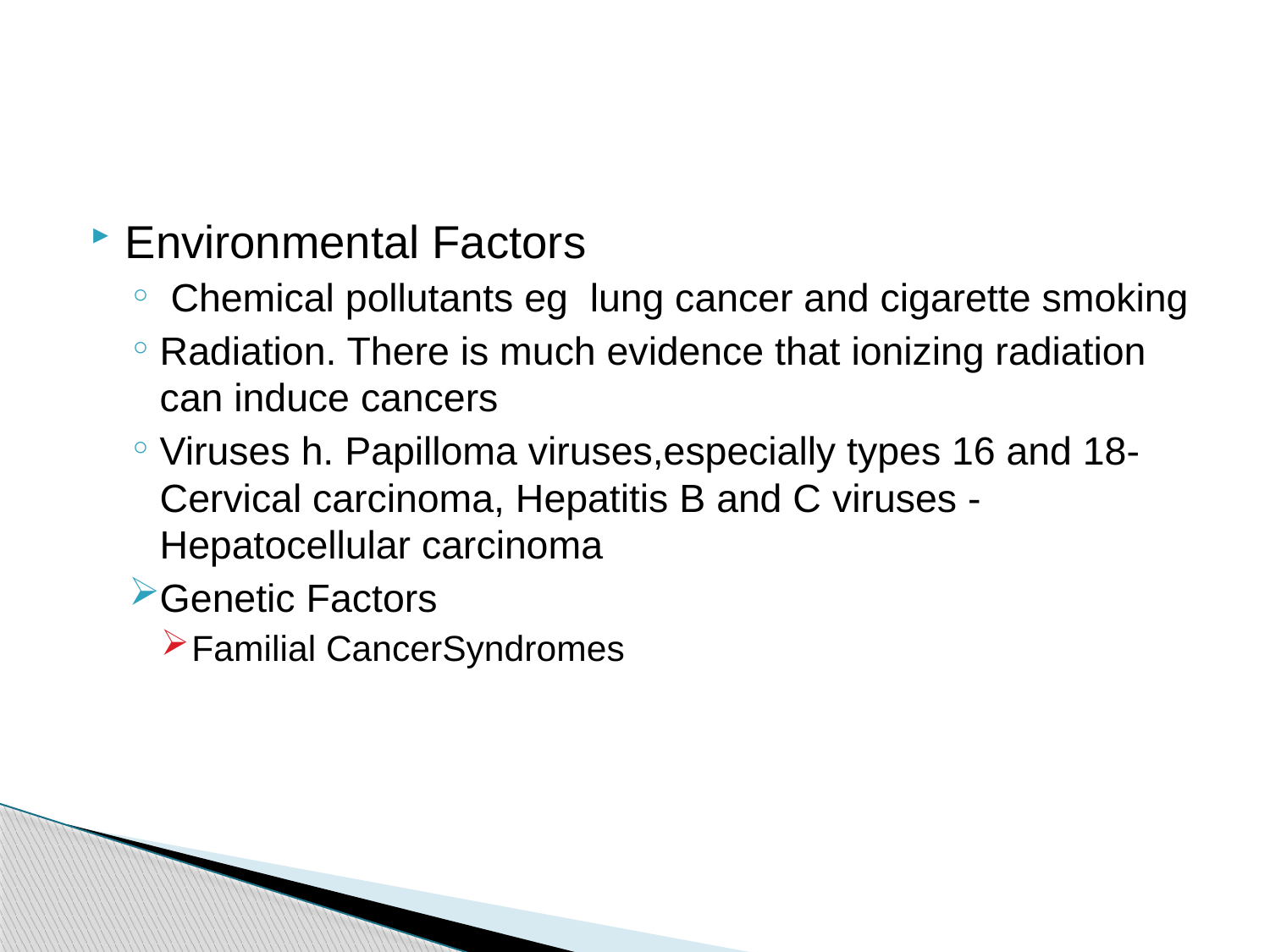

#
Environmental Factors
 Chemical pollutants eg  lung cancer and cigarette smoking
Radiation. There is much evidence that ionizing radiation can induce cancers
Viruses h. Papilloma viruses,especially types 16 and 18- Cervical carcinoma, Hepatitis B and C viruses -Hepatocellular carcinoma
Genetic Factors
Familial CancerSyndromes